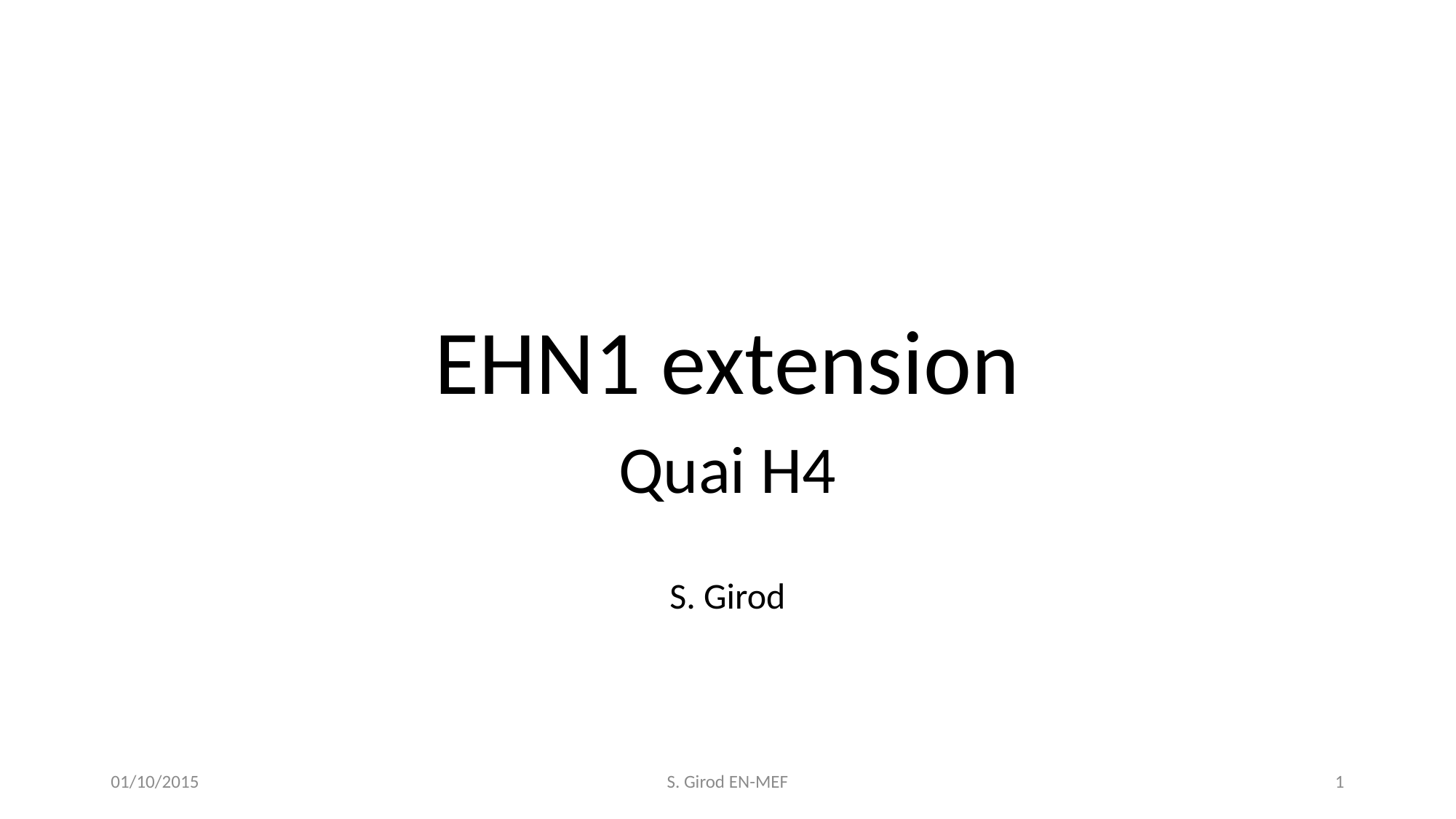

# EHN1 extension
Quai H4

S. Girod
01/10/2015
S. Girod EN-MEF
1